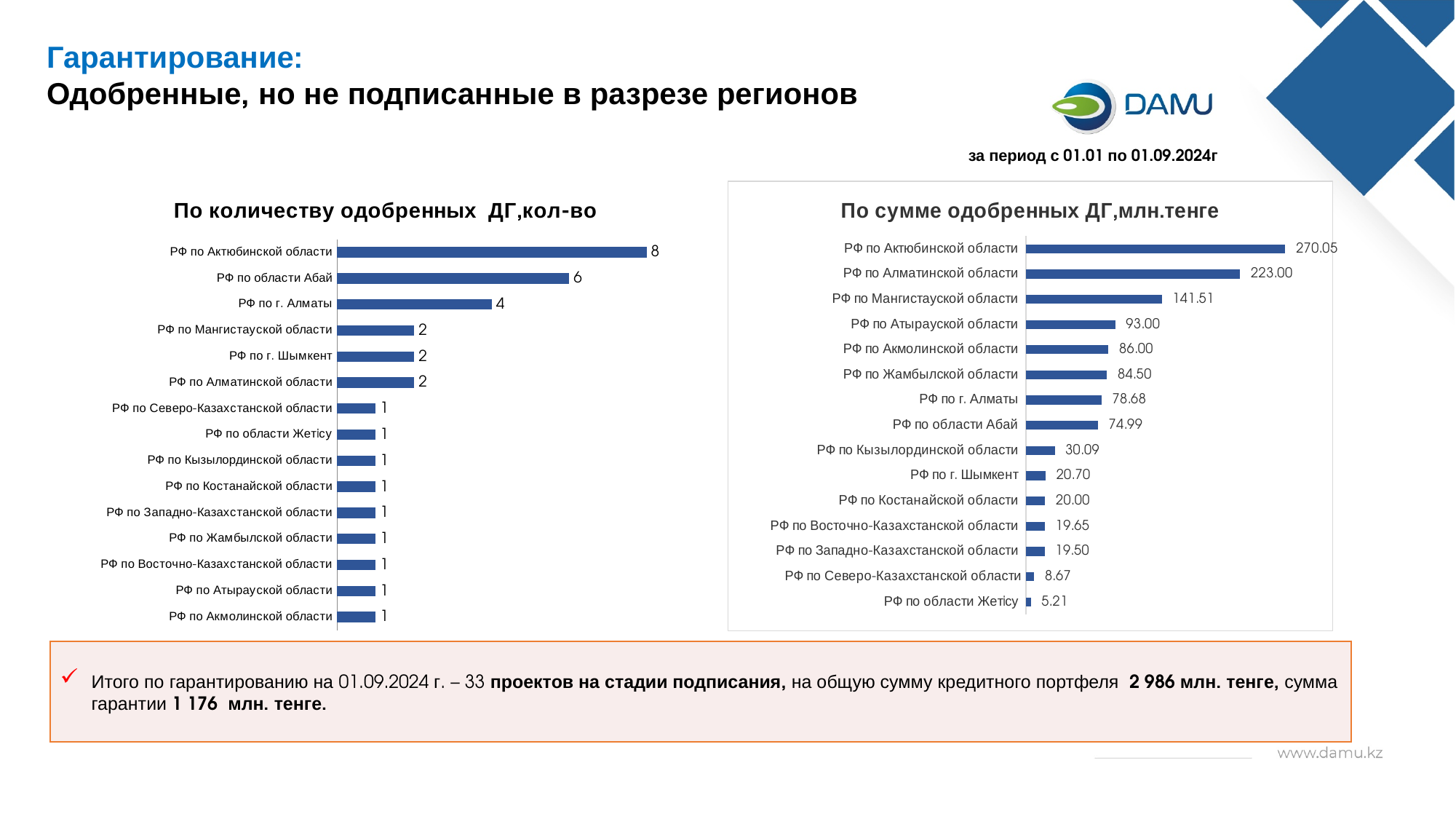

Гарантирование:
Одобренные, но не подписанные в разрезе регионов
за период с 01.01 по 01.09.2024г

### Chart: По количеству одобренных  ДГ,кол-во

| Category |  |
|---|---|
| РФ по Акмолинской области | 1.0 |
| РФ по Атырауской области | 1.0 |
| РФ по Восточно-Казахстанской области | 1.0 |
| РФ по Жамбылской области | 1.0 |
| РФ по Западно-Казахстанской области | 1.0 |
| РФ по Костанайской области | 1.0 |
| РФ по Кызылординской области | 1.0 |
| РФ по области Жетiсу | 1.0 |
| РФ по Северо-Казахстанской области | 1.0 |
| РФ по Алматинской области | 2.0 |
| РФ по г. Шымкент | 2.0 |
| РФ по Мангистауской области | 2.0 |
| РФ по г. Алматы | 4.0 |
| РФ по области Абай | 6.0 |
| РФ по Актюбинской области | 8.0 |

### Chart: По сумме одобренных ДГ,млн.тенге

| Category | сумма гарантии |
|---|---|
|  РФ по области Жетiсу  | 5.212433 |
| РФ по Северо-Казахстанской области | 8.670166 |
|  РФ по Западно-Казахстанской области  | 19.5 |
|  РФ по Восточно-Казахстанской области  | 19.65 |
|  РФ по Костанайской области  | 20.0 |
|  РФ по г. Шымкент  | 20.702018 |
|  РФ по Кызылординской области  | 30.08917696 |
|  РФ по области Абай  | 74.988223 |
|  РФ по г. Алматы  | 78.684826 |
|  РФ по Жамбылской области  | 84.5 |
|  РФ по Акмолинской области  | 86.0 |
|  РФ по Атырауской области  | 93.0 |
|  РФ по Мангистауской области  | 141.51025 |
|  РФ по Алматинской области  | 223.0 |
|  РФ по Актюбинской области  | 270.047278 |
Итого по гарантированию на 01.09.2024 г. – 33 проектов на стадии подписания, на общую сумму кредитного портфеля  2 986 млн. тенге, сумма гарантии 1 176  млн. тенге.